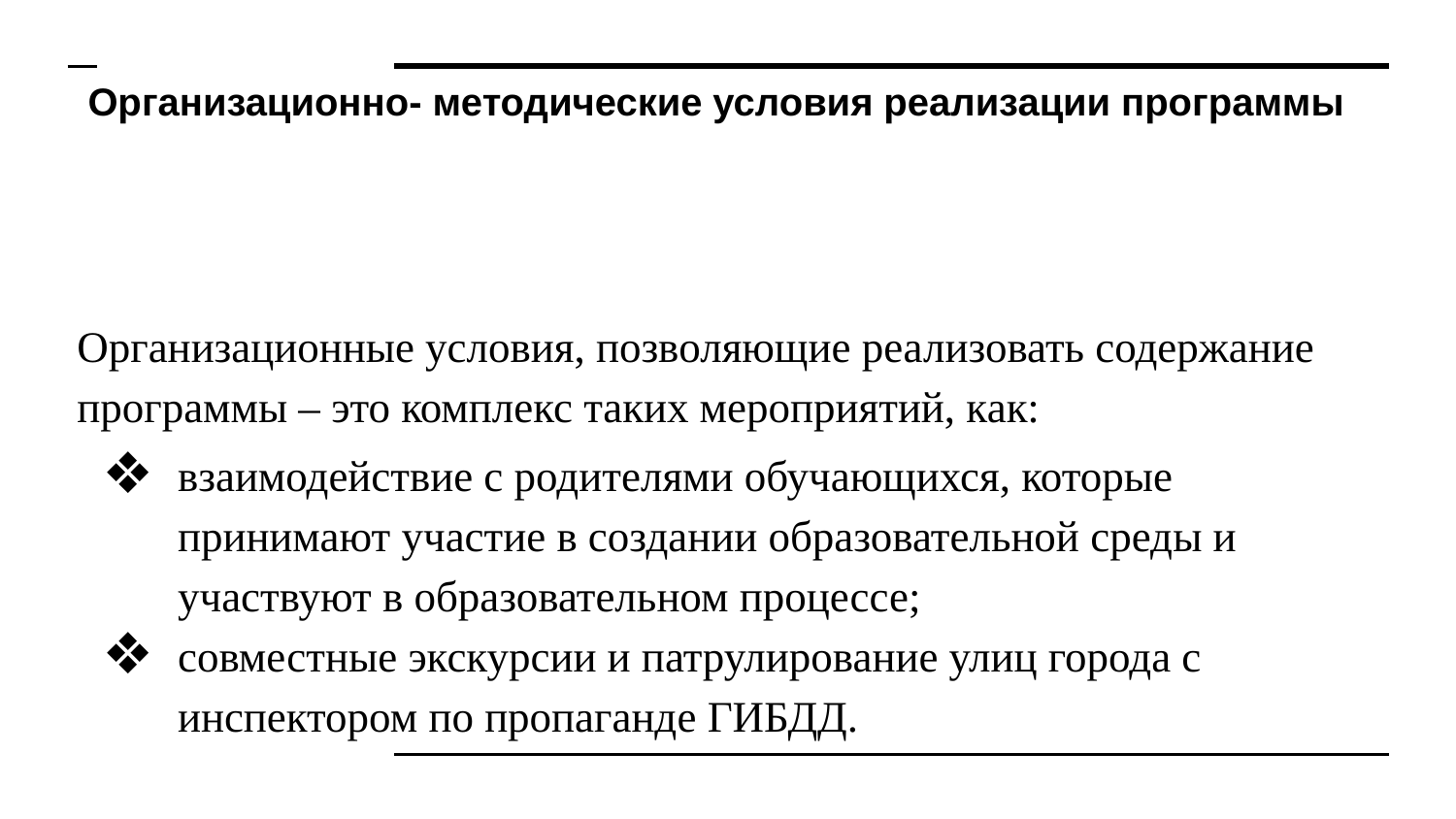

# Организационно- методические условия реализации программы
Организационные условия, позволяющие реализовать содержание программы – это комплекс таких мероприятий, как:
взаимодействие с родителями обучающихся, которые принимают участие в создании образовательной среды и участвуют в образовательном процессе;
совместные экскурсии и патрулирование улиц города с инспектором по пропаганде ГИБДД.